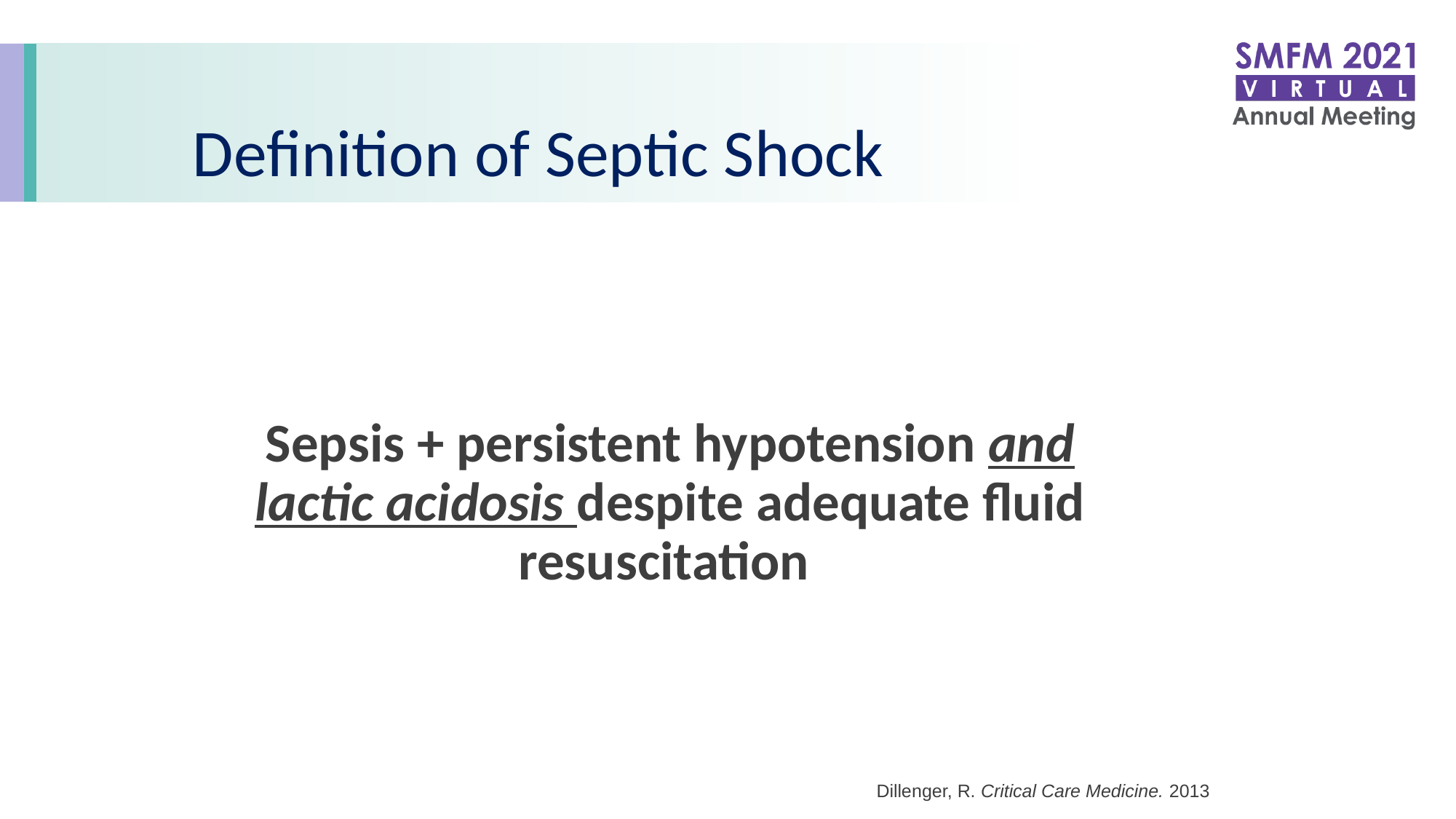

# Definition of Septic Shock

Sepsis + persistent hypotension and lactic acidosis despite adequate fluid resuscitation
Dillenger, R. Critical Care Medicine. 2013